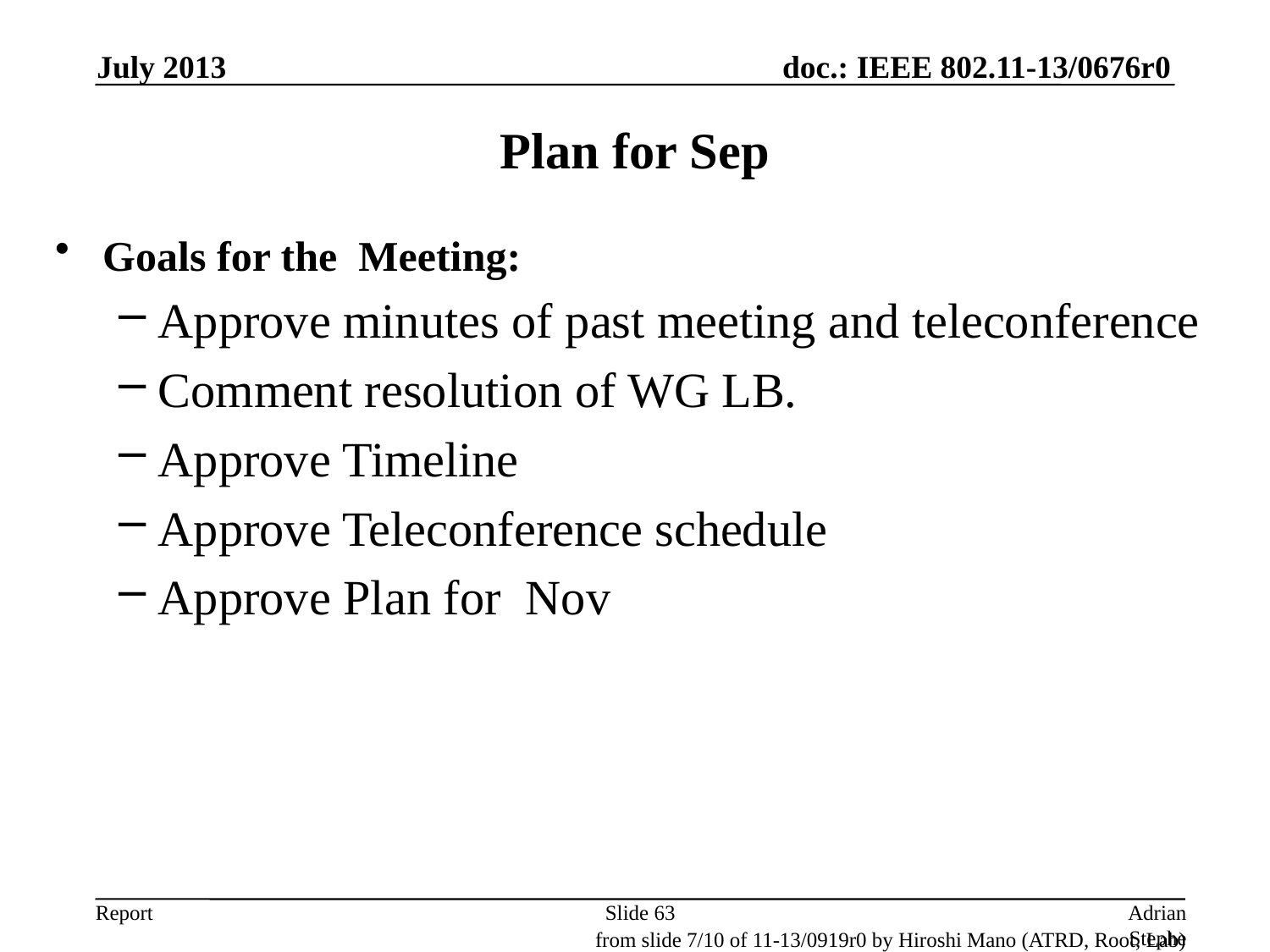

July 2013
# Plan for Sep
Goals for the  Meeting:
Approve minutes of past meeting and teleconference
Comment resolution of WG LB.
Approve Timeline
Approve Teleconference schedule
Approve Plan for  Nov

Slide 63
Adrian Stephens, Intel Corporation
from slide 7/10 of 11-13/0919r0 by Hiroshi Mano (ATRD, Root, Lab)